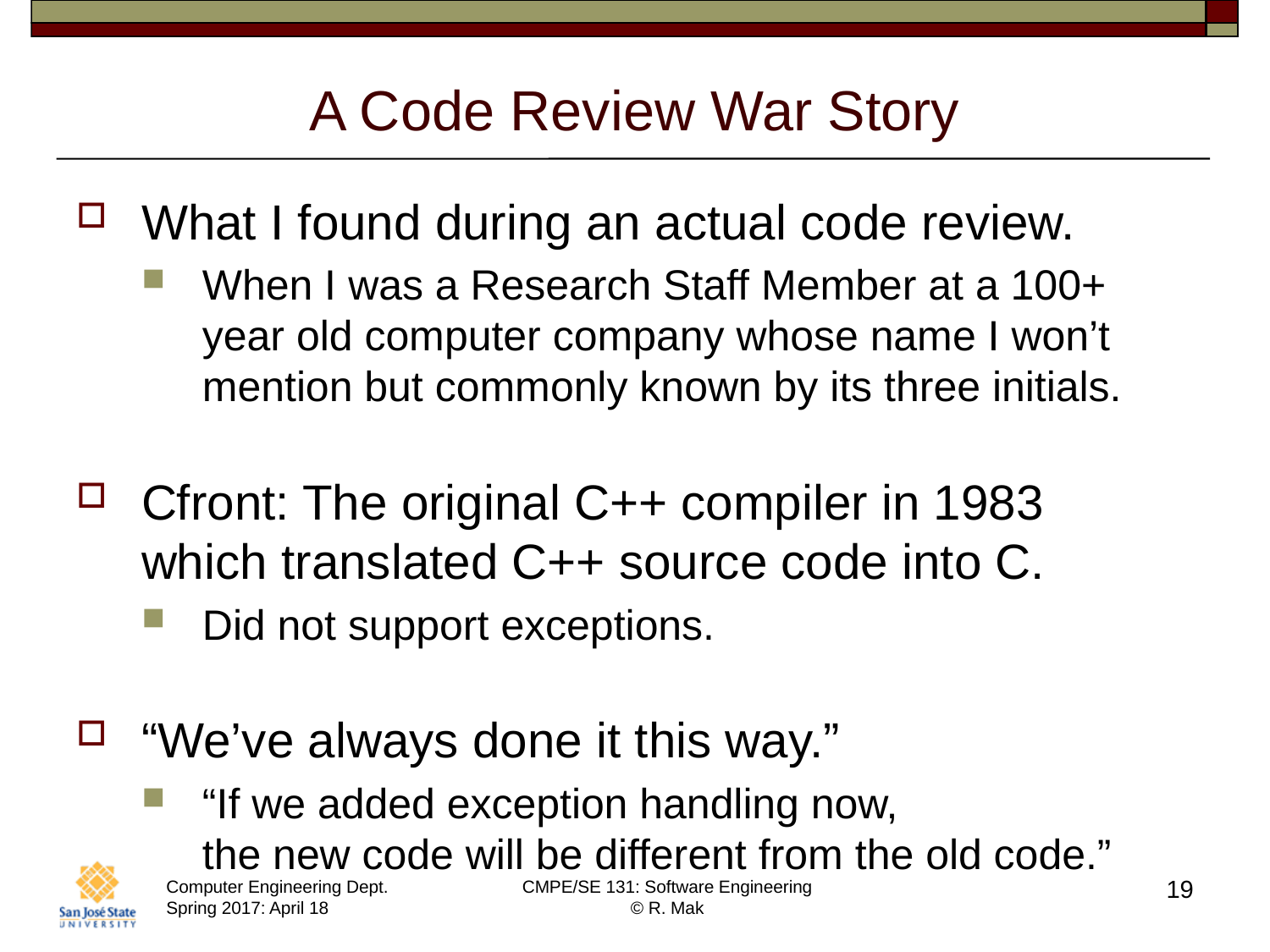

# A Code Review War Story
What I found during an actual code review.
When I was a Research Staff Member at a 100+ year old computer company whose name I won’t mention but commonly known by its three initials.

Cfront: The original C++ compiler in 1983
which translated C++ source code into C.
Did not support exceptions.

“We’ve always done it this way.”
“If we added exception handling now,
the new code will be different from the old code.”
19